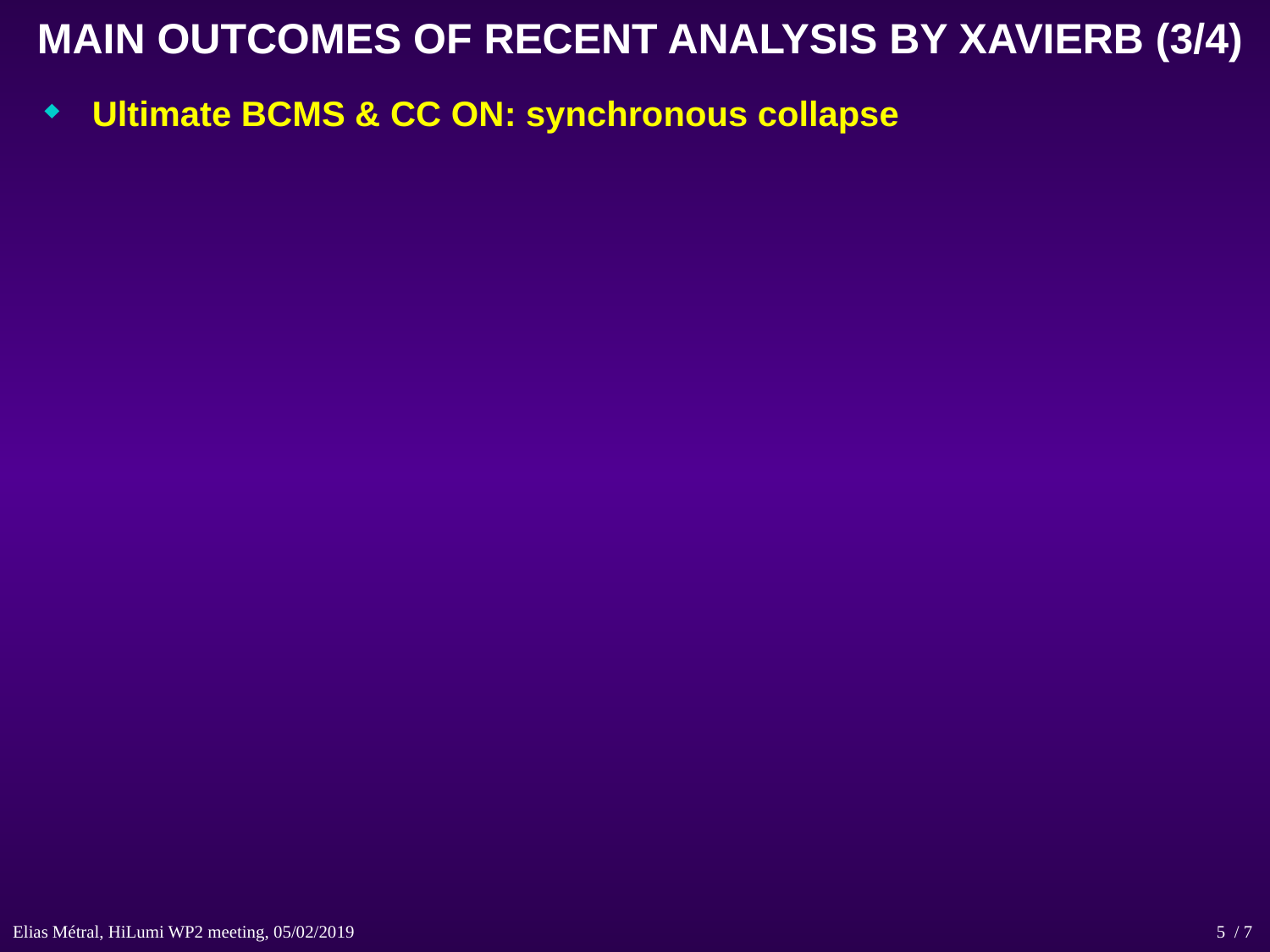

MAIN OUTCOMES OF RECENT ANALYSIS BY XAVIERB (3/4)
Ultimate BCMS & CC ON: synchronous collapse

Elias Métral, HiLumi WP2 meeting, 05/02/2019                                                                                                                                                                                                      / 7
5